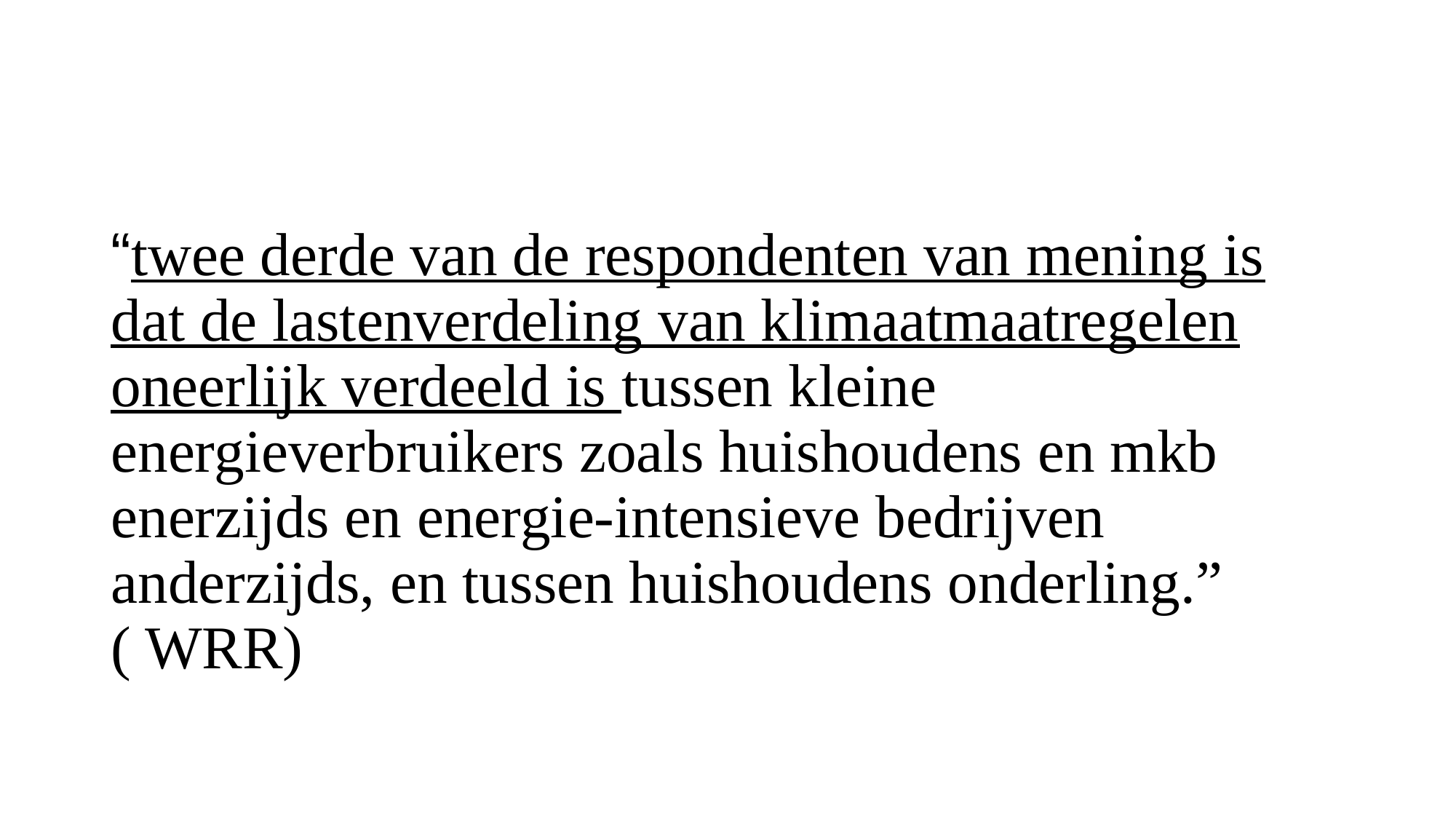

#
“twee derde van de respondenten van mening is dat de lastenverdeling van klimaatmaatregelen oneerlijk verdeeld is tussen kleine energieverbruikers zoals huishoudens en mkb enerzijds en energie-intensieve bedrijven anderzijds, en tussen huishoudens onderling.” ( WRR)